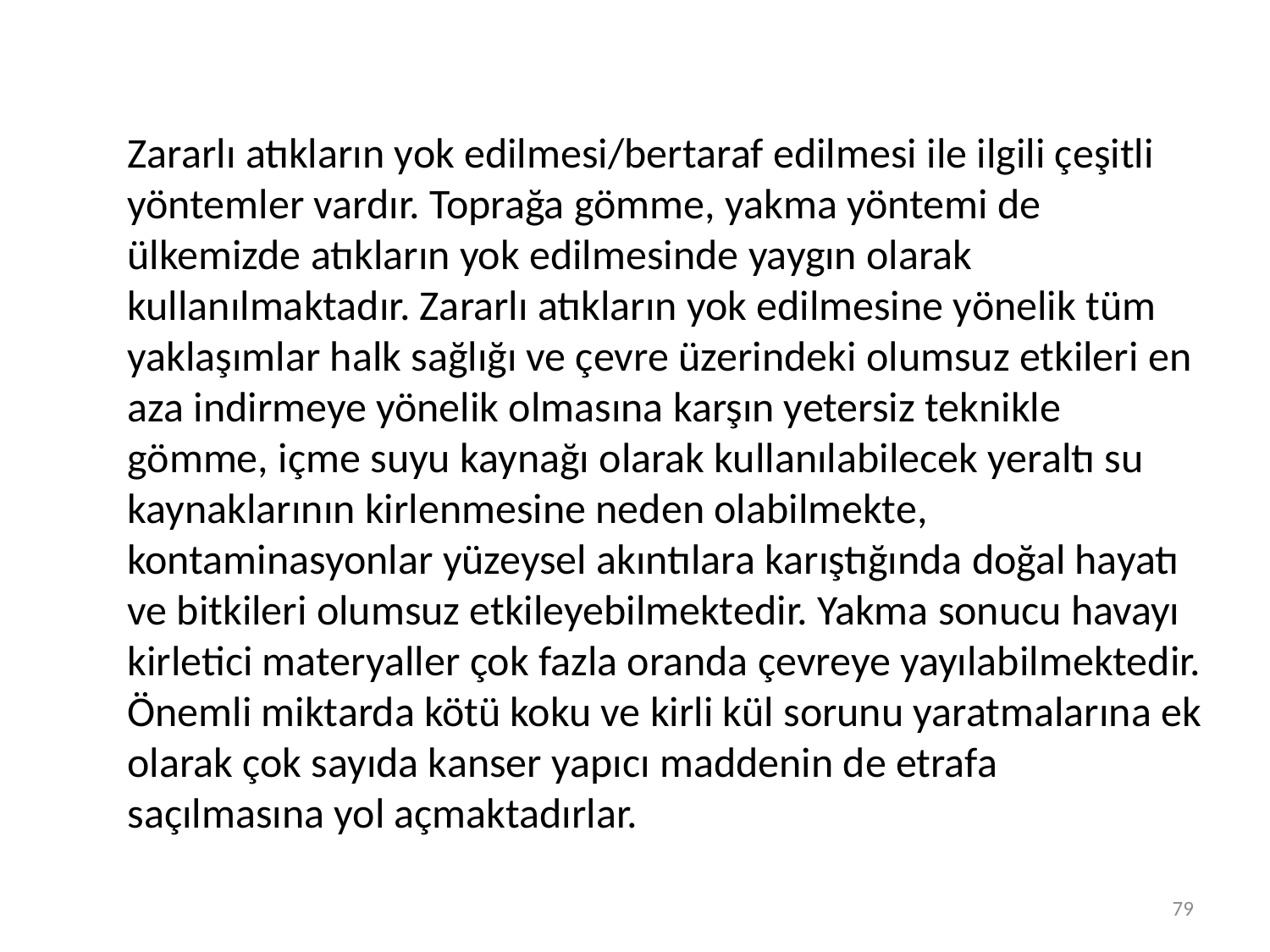

Zararlı atıkların yok edilmesi/bertaraf edilmesi ile ilgili çeşitli yöntemler vardır. Toprağa gömme, yakma yöntemi de ülkemizde atıkların yok edilmesinde yaygın olarak kullanılmaktadır. Zararlı atıkların yok edilmesine yönelik tüm yaklaşımlar halk sağlığı ve çevre üzerindeki olumsuz etkileri en aza indirmeye yönelik olmasına karşın yetersiz teknikle gömme, içme suyu kaynağı olarak kullanılabilecek yeraltı su kaynaklarının kirlenmesine neden olabilmekte, kontaminasyonlar yüzeysel akıntılara karıştığında doğal hayatı ve bitkileri olumsuz etkileyebilmektedir. Yakma sonucu havayı kirletici materyaller çok fazla oranda çevreye yayılabilmektedir. Önemli miktarda kötü koku ve kirli kül sorunu yaratmalarına ek olarak çok sayıda kanser yapıcı maddenin de etrafa saçılmasına yol açmaktadırlar.
79